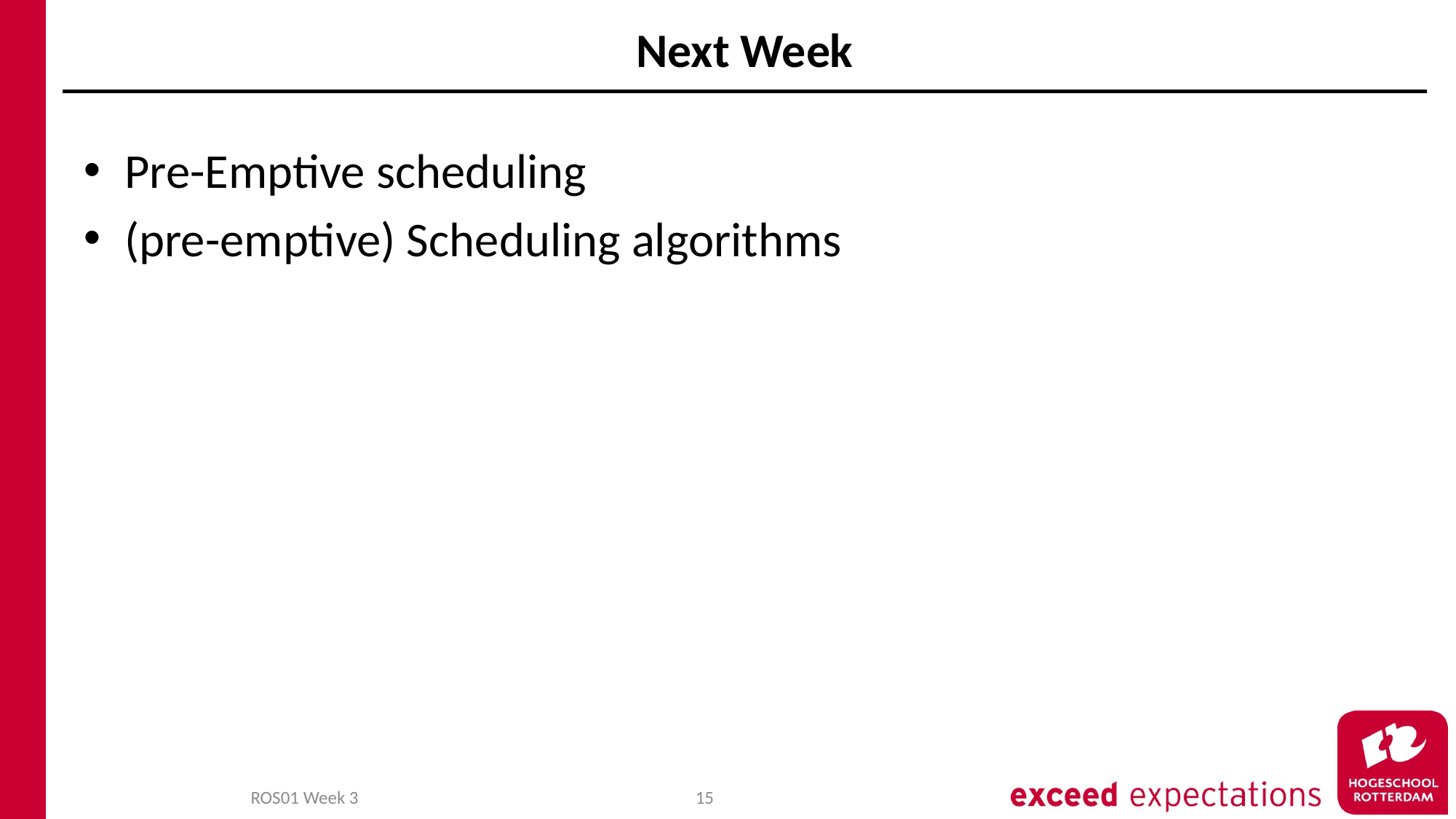

# Next Week
Pre-Emptive scheduling
(pre-emptive) Scheduling algorithms
ROS01 Week 3
15